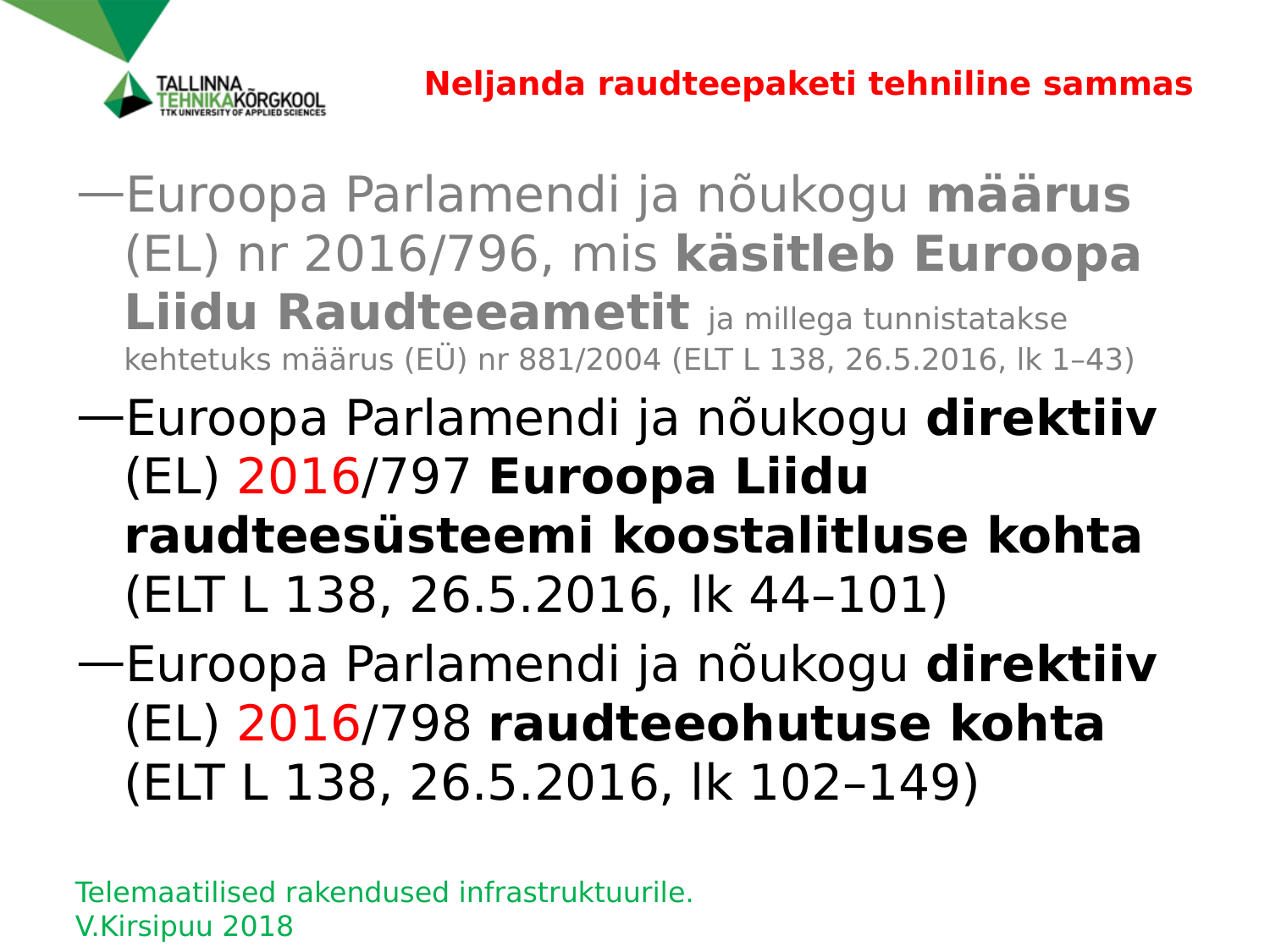

# Neljanda raudteepaketi tehniline sammas
Euroopa Parlamendi ja nõukogu määrus (EL) nr 2016/796, mis käsitleb Euroopa Liidu Raudteeametit ja millega tunnistatakse kehtetuks määrus (EÜ) nr 881/2004 (ELT L 138, 26.5.2016, lk 1–43)
Euroopa Parlamendi ja nõukogu direktiiv (EL) 2016/797 Euroopa Liidu raudteesüsteemi koostalitluse kohta (ELT L 138, 26.5.2016, lk 44–101)
Euroopa Parlamendi ja nõukogu direktiiv (EL) 2016/798 raudteeohutuse kohta (ELT L 138, 26.5.2016, lk 102–149)

Telemaatilised rakendused infrastruktuurile.  V.Kirsipuu 2018